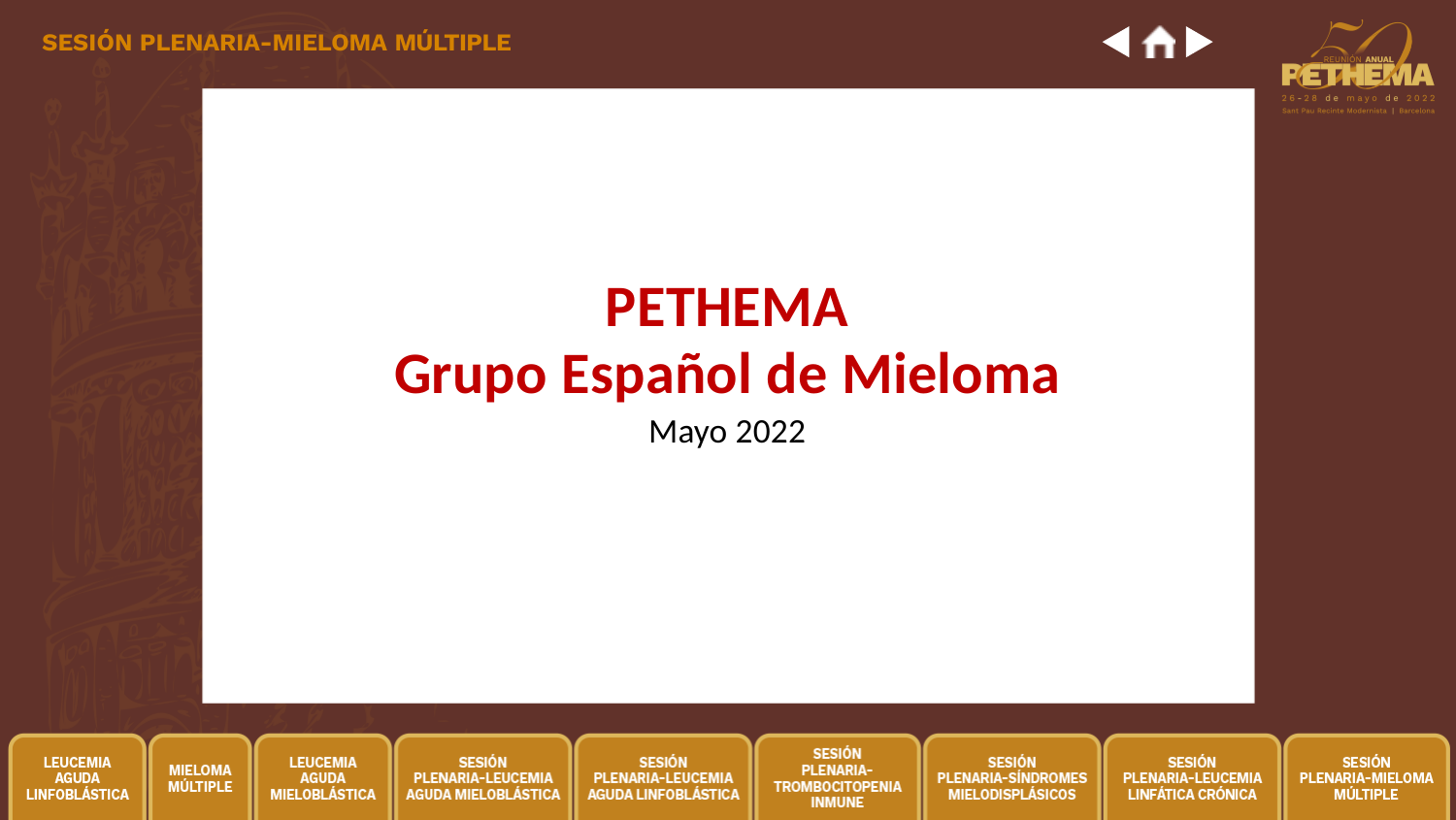

SESIÓN PLENARIA-MIELOMA MÚLTIPLE
# PETHEMA
Grupo Español de Mieloma
Mayo 2022